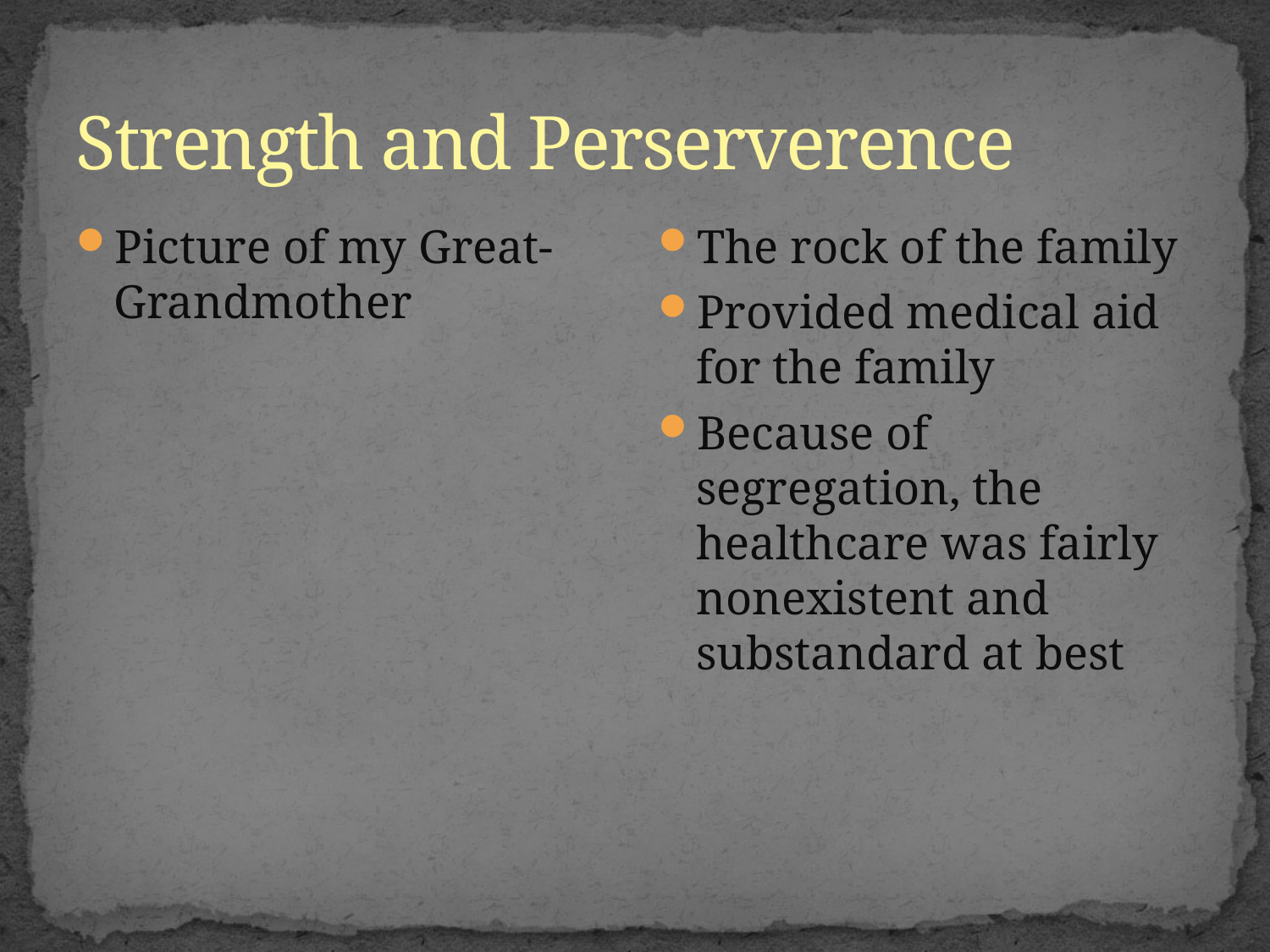

# Strength and Perserverence
Picture of my Great-Grandmother
The rock of the family
Provided medical aid for the family
Because of segregation, the healthcare was fairly nonexistent and substandard at best